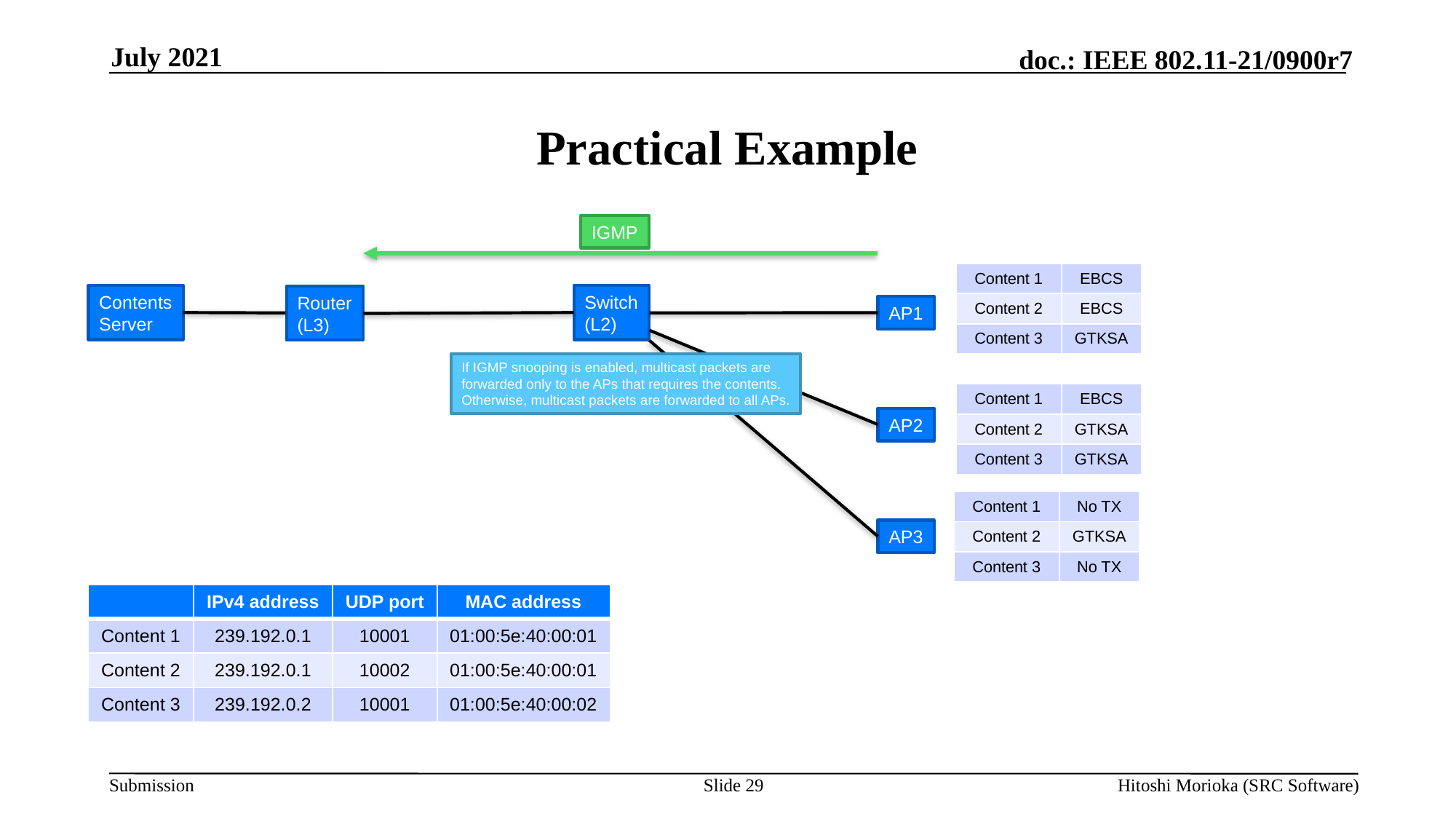

July 2021
# Practical Example
IGMP
| Content 1 | EBCS |
| --- | --- |
| Content 2 | EBCS |
| Content 3 | GTKSA |
Contents
Server
Switch
(L2)
Router
(L3)
AP1
If IGMP snooping is enabled, multicast packets are
forwarded only to the APs that requires the contents.
Otherwise, multicast packets are forwarded to all APs.
| Content 1 | EBCS |
| --- | --- |
| Content 2 | GTKSA |
| Content 3 | GTKSA |
AP2
| Content 1 | No TX |
| --- | --- |
| Content 2 | GTKSA |
| Content 3 | No TX |
AP3
|  | IPv4 address | UDP port | MAC address |
| --- | --- | --- | --- |
| Content 1 | 239.192.0.1 | 10001 | 01:00:5e:40:00:01 |
| Content 2 | 239.192.0.1 | 10002 | 01:00:5e:40:00:01 |
| Content 3 | 239.192.0.2 | 10001 | 01:00:5e:40:00:02 |
Slide 29
Hitoshi Morioka (SRC Software)